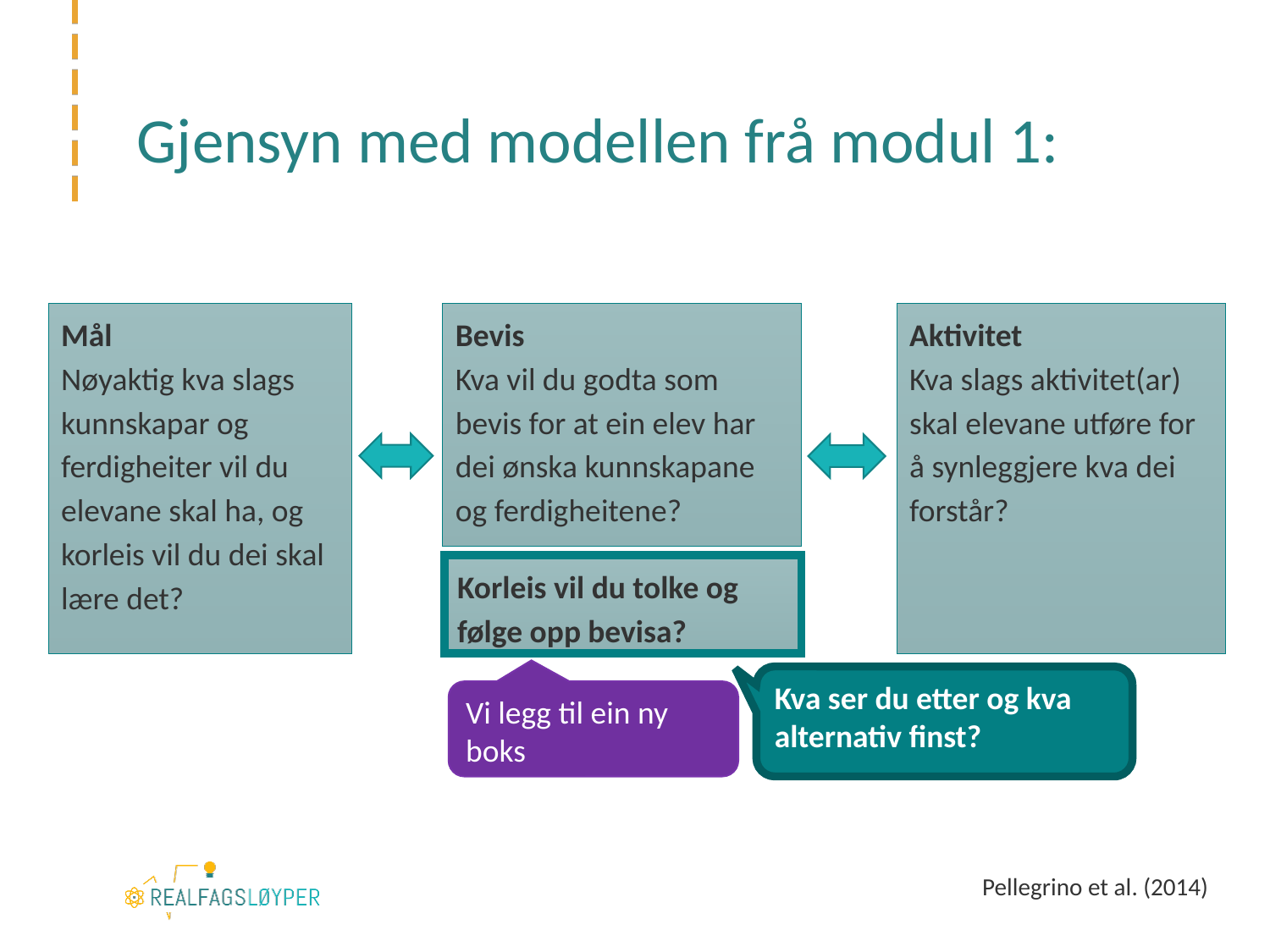

# Gjensyn med modellen frå modul 1:
Mål
Nøyaktig kva slags kunnskapar og ferdigheiter vil du elevane skal ha, og korleis vil du dei skal lære det?
Bevis
Kva vil du godta som bevis for at ein elev har dei ønska kunnskapane og ferdigheitene?
Aktivitet
Kva slags aktivitet(ar) skal elevane utføre for å synleggjere kva dei forstår?

Korleis vil du tolke og følge opp bevisa?
Kva ser du etter og kva alternativ finst?
Vi legg til ein ny boks
Pellegrino et al. (2014)